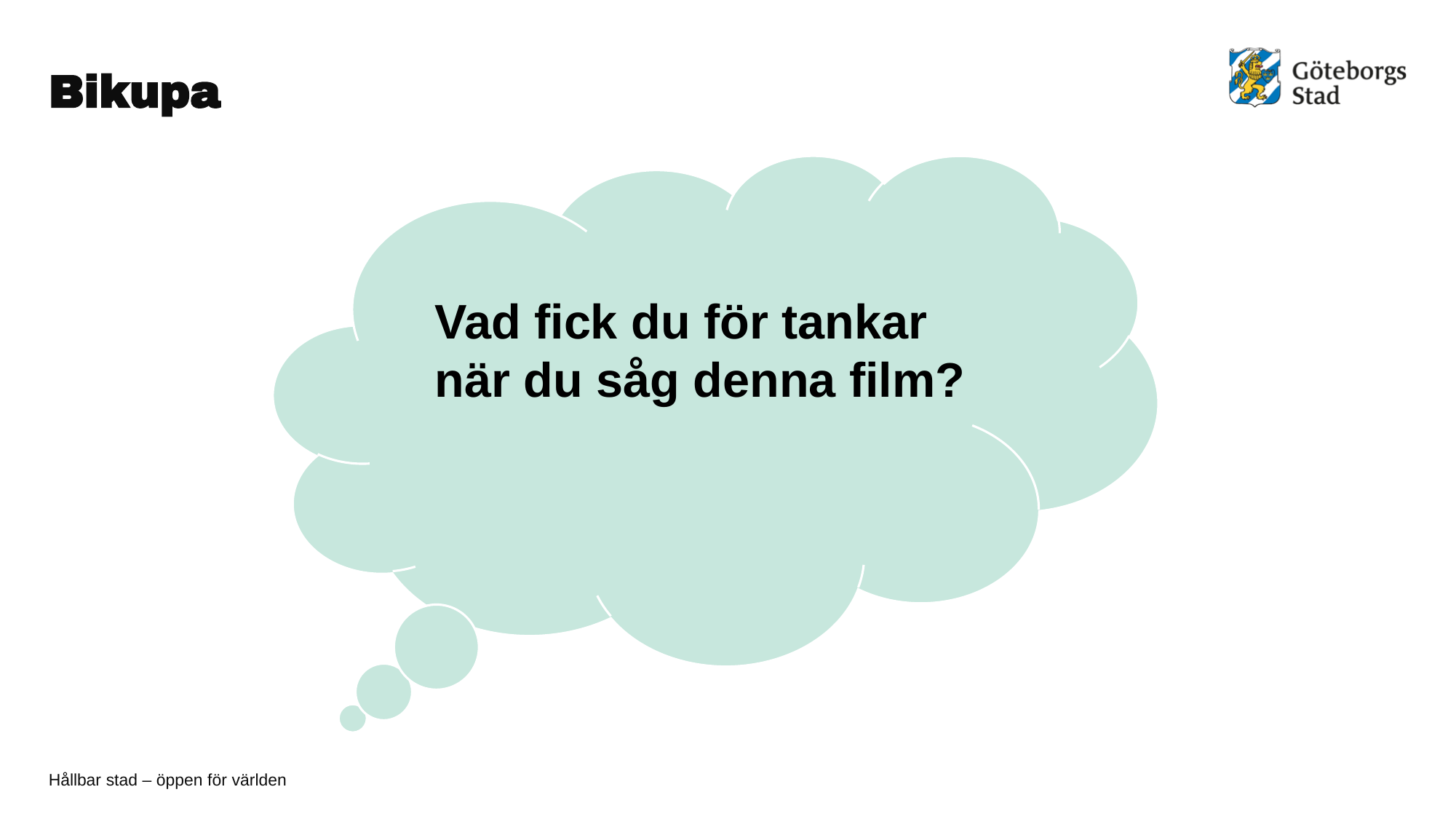

# Bikupa

Vad fick du för tankar när du såg denna film?